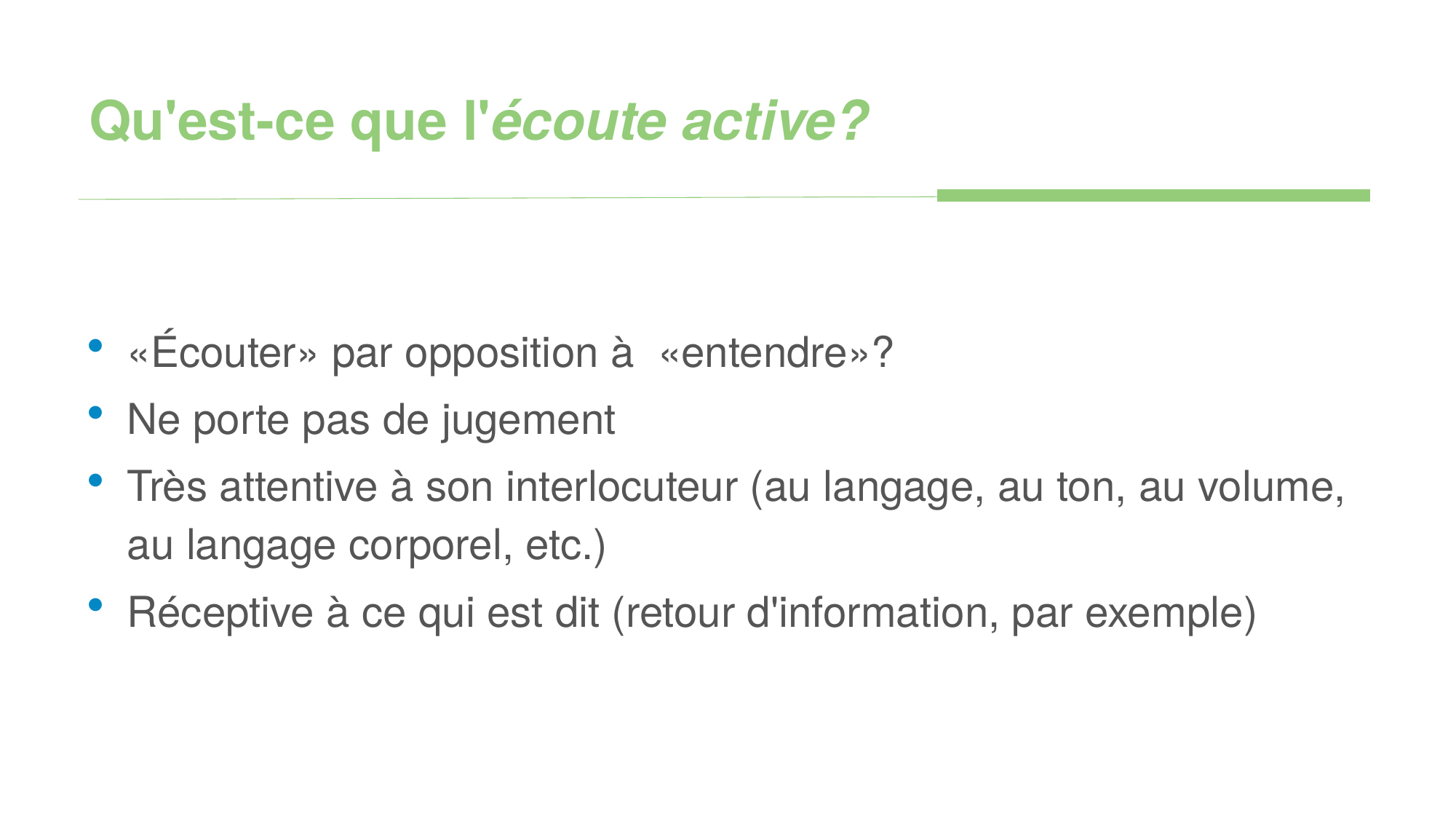

# Qu'est-ce que l'écoute active?

«Écouter» par opposition à  «entendre»?
Ne porte pas de jugement
Très attentive à son interlocuteur (au langage, au ton, au volume, au langage corporel, etc.)
Réceptive à ce qui est dit (retour d'information, par exemple)